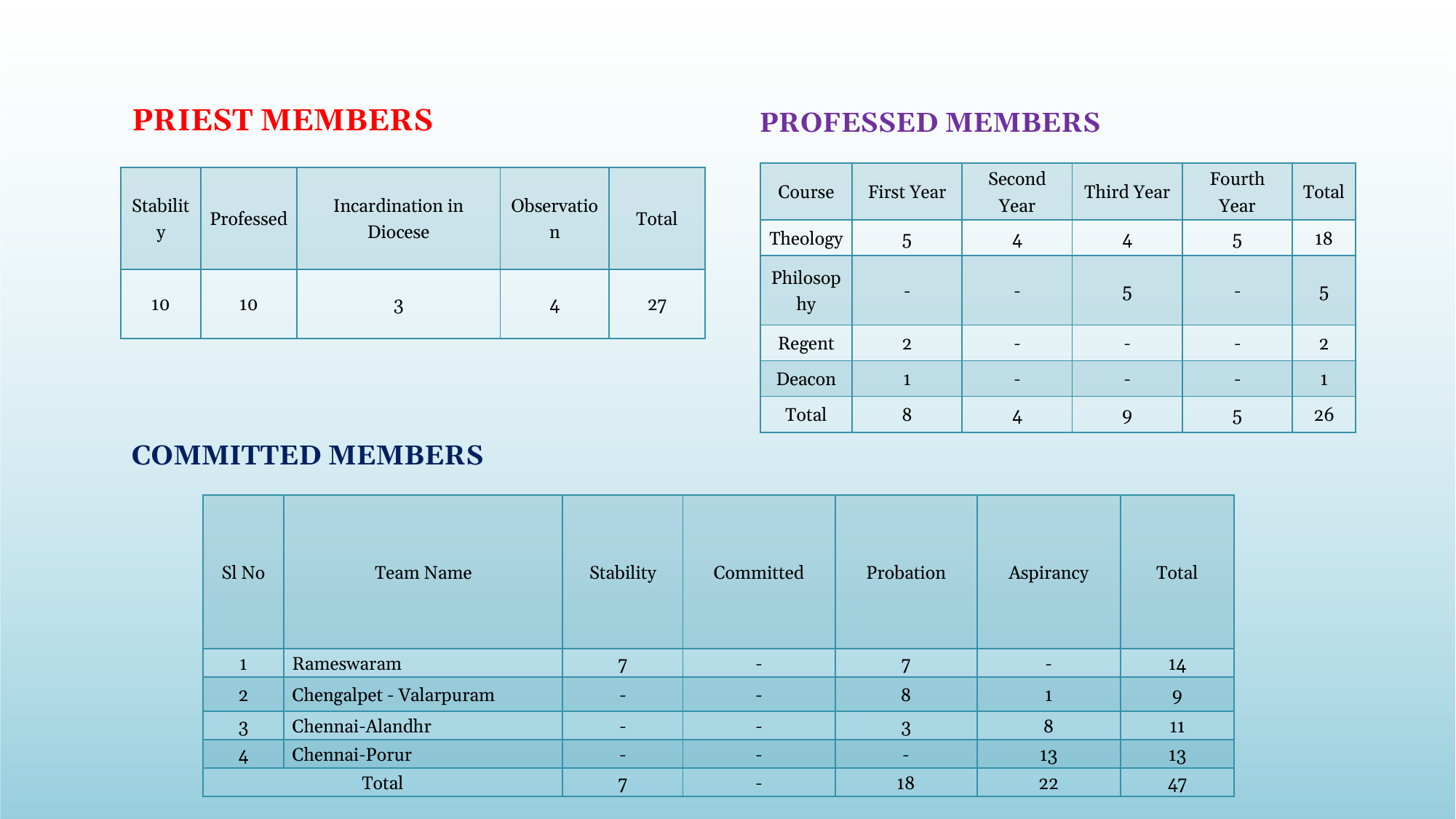

PRIEST MEMBERS
PROFESSED MEMBERS
| Course | First Year | Second Year | Third Year | Fourth Year | Total |
| --- | --- | --- | --- | --- | --- |
| Theology | 5 | 4 | 4 | 5 | 18 |
| Philosophy | - | - | 5 | - | 5 |
| Regent | 2 | - | - | - | 2 |
| Deacon | 1 | - | - | - | 1 |
| Total | 8 | 4 | 9 | 5 | 26 |
| Stability | Professed | Incardination in Diocese | Observation | Total |
| --- | --- | --- | --- | --- |
| 10 | 10 | 3 | 4 | 27 |
COMMITTED MEMBERS
| Sl No | Team Name | Stability | Committed | Probation | Aspirancy | Total |
| --- | --- | --- | --- | --- | --- | --- |
| 1 | Rameswaram | 7 | - | 7 | - | 14 |
| 2 | Chengalpet - Valarpuram | - | - | 8 | 1 | 9 |
| 3 | Chennai-Alandhr | - | - | 3 | 8 | 11 |
| 4 | Chennai-Porur | - | - | - | 13 | 13 |
| Total |  | 7 | - | 18 | 22 | 47 |